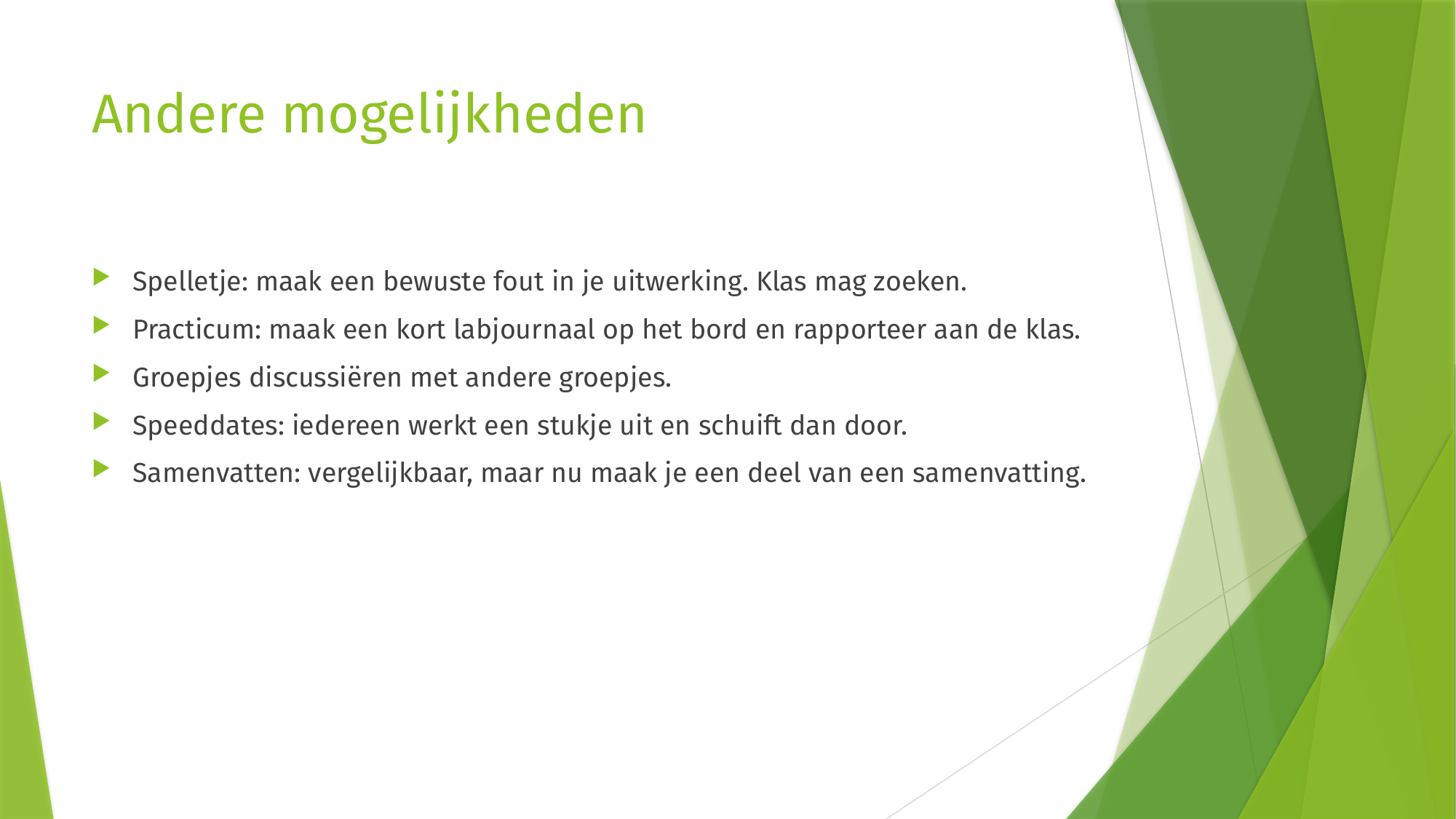

# Andere mogelijkheden
Spelletje: maak een bewuste fout in je uitwerking. Klas mag zoeken.
Practicum: maak een kort labjournaal op het bord en rapporteer aan de klas.
Groepjes discussiëren met andere groepjes.
Speeddates: iedereen werkt een stukje uit en schuift dan door.
Samenvatten: vergelijkbaar, maar nu maak je een deel van een samenvatting.